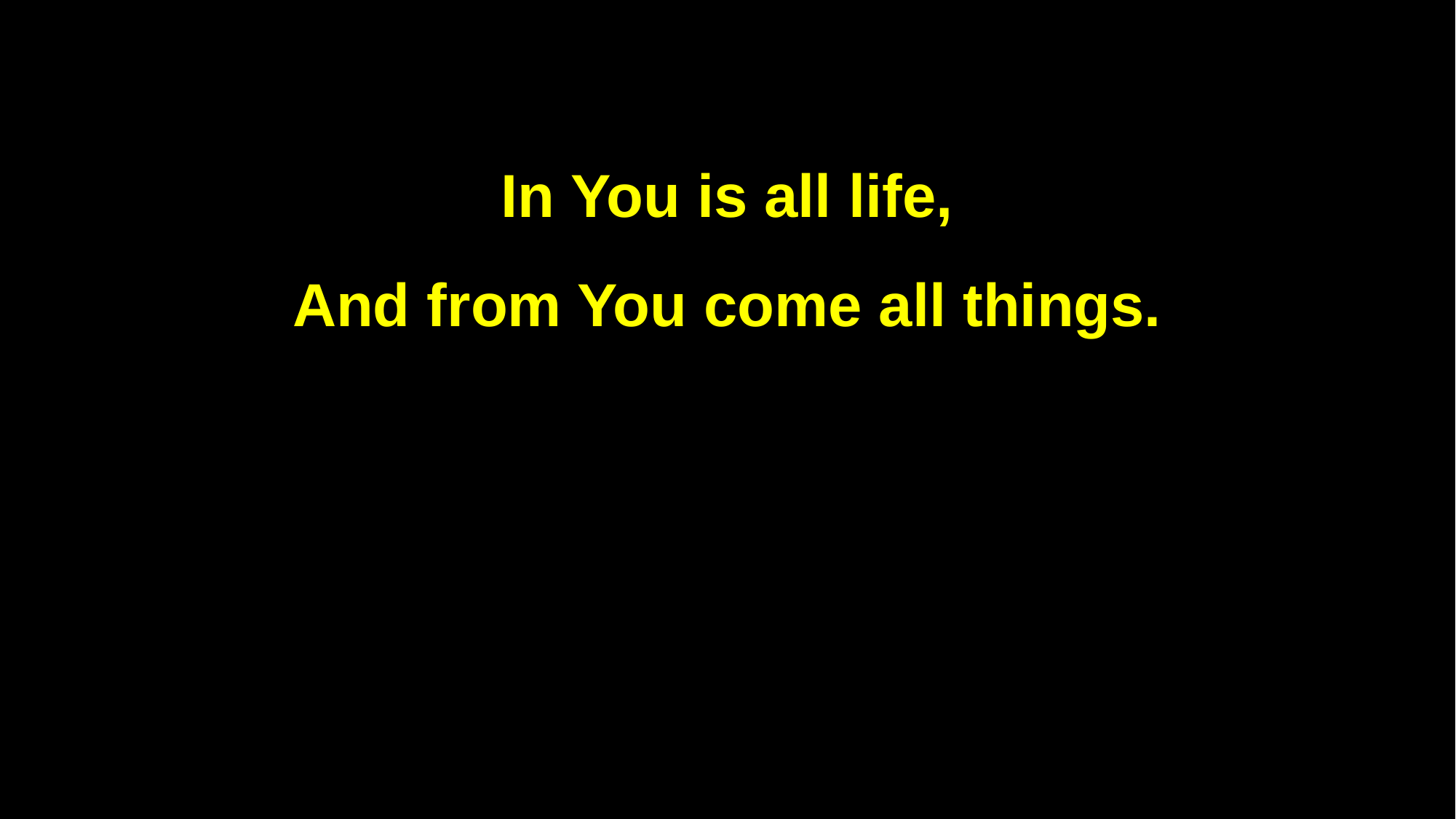

In You is all life,
And from You come all things.